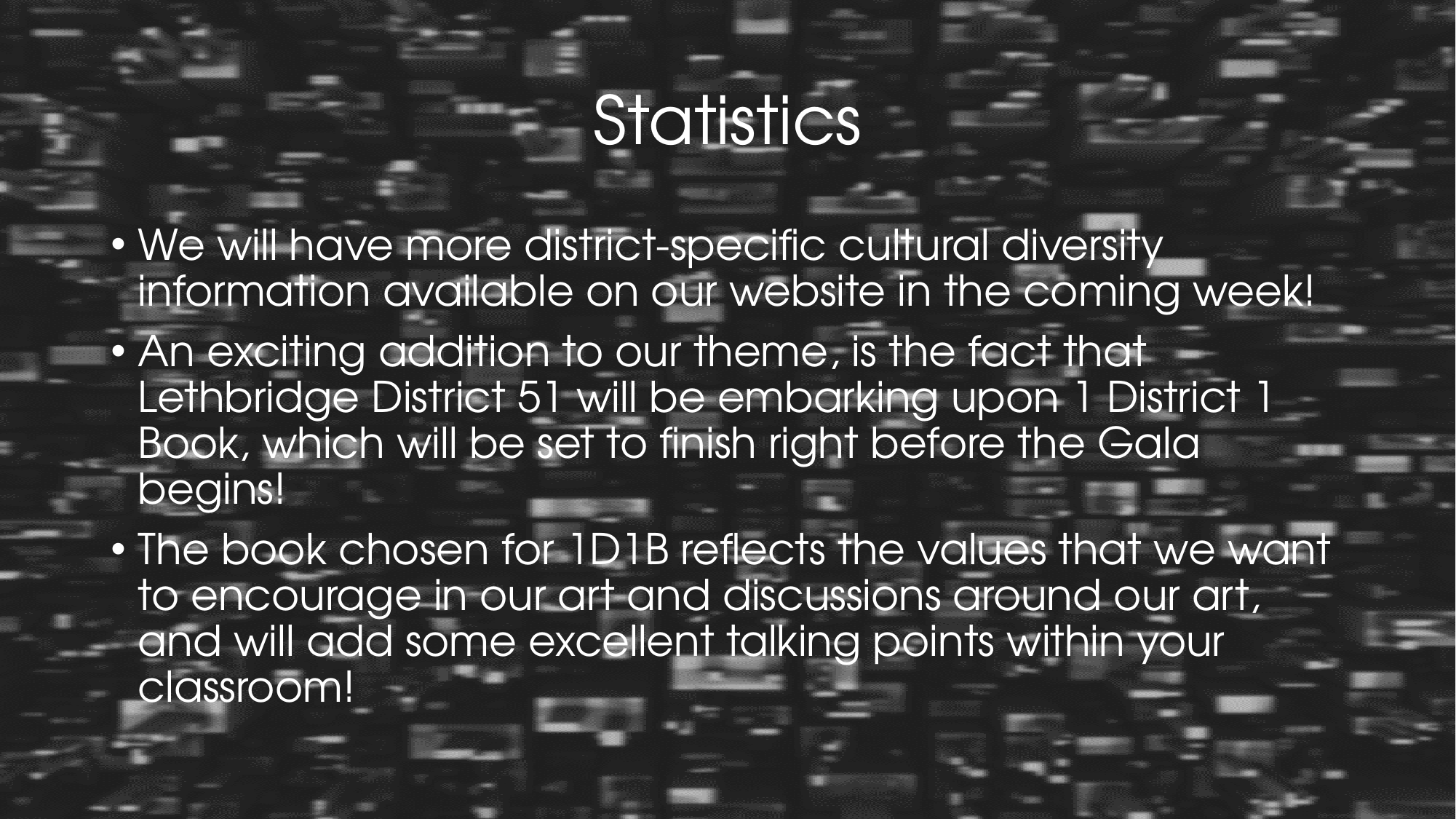

# Statistics
We will have more district-specific cultural diversity information available on our website in the coming week!
An exciting addition to our theme, is the fact that Lethbridge District 51 will be embarking upon 1 District 1 Book, which will be set to finish right before the Gala begins!
The book chosen for 1D1B reflects the values that we want to encourage in our art and discussions around our art, and will add some excellent talking points within your classroom!